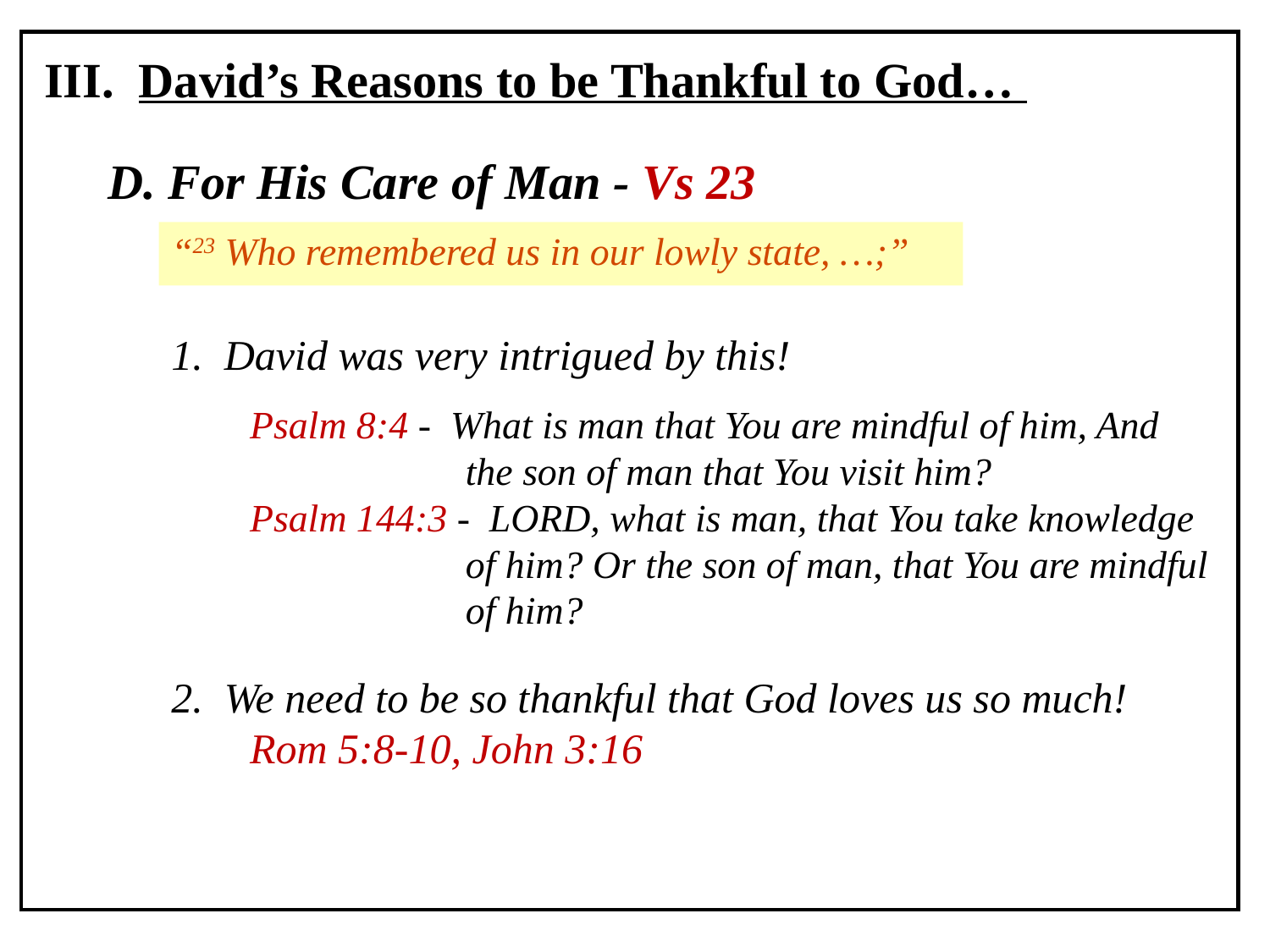

III.  David’s Reasons to be Thankful to God…

D. For His Care of Man - Vs 23

“23 Who remembered us in our lowly state, …;”

1.  David was very intrigued by this!

Psalm 8:4 -  What is man that You are mindful of him, And the son of man that You visit him?
Psalm 144:3 -  LORD, what is man, that You take knowledge of him? Or the son of man, that You are mindful of him?

2.  We need to be so thankful that God loves us so much!
Rom 5:8-10, John 3:16